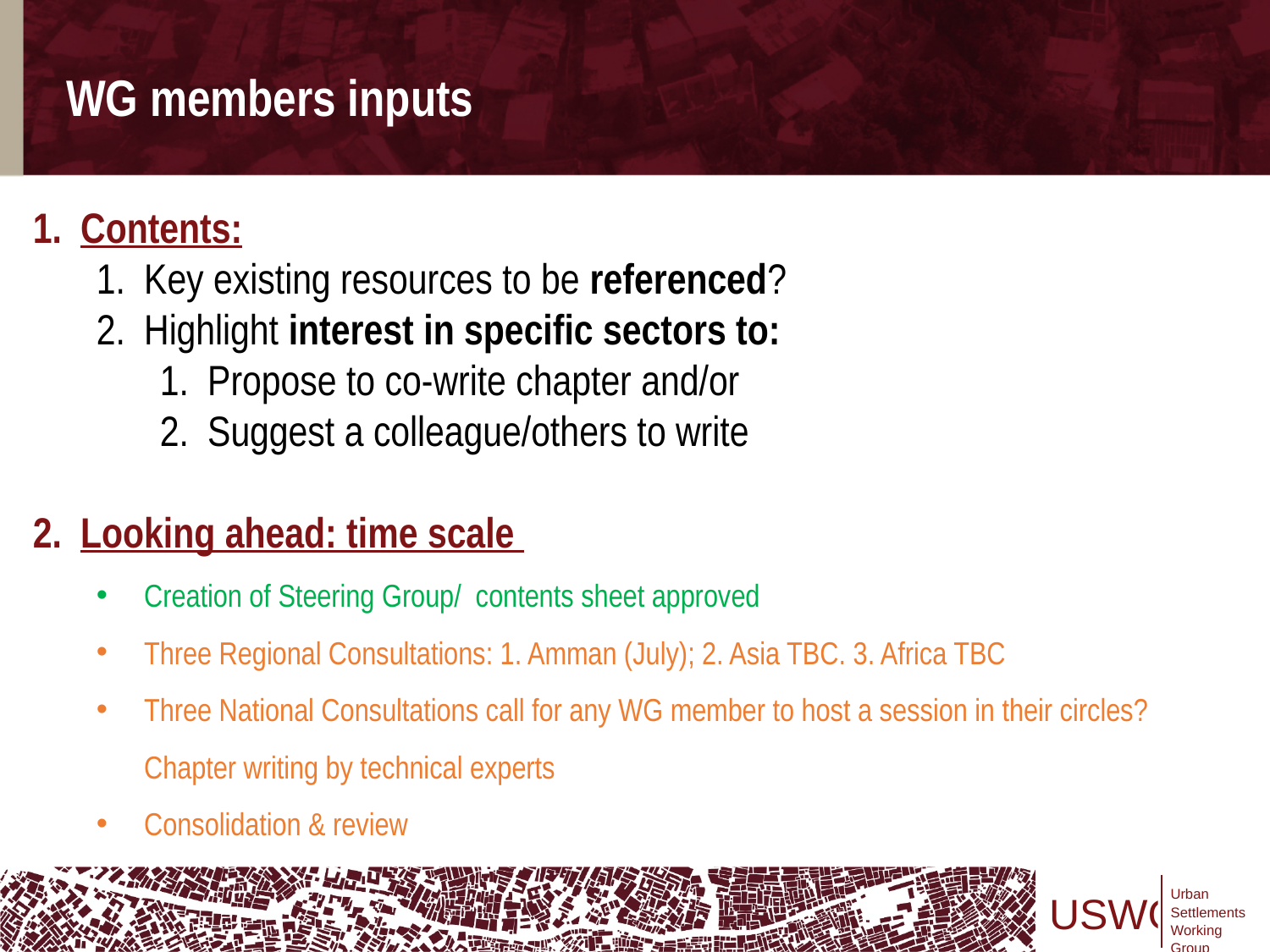

# WG members inputs
Contents:
Key existing resources to be referenced?
Highlight interest in specific sectors to:
Propose to co-write chapter and/or
Suggest a colleague/others to write

Looking ahead: time scale
Creation of Steering Group/  contents sheet approved
Three Regional Consultations: 1. Amman (July); 2. Asia TBC. 3. Africa TBC
Three National Consultations call for any WG member to host a session in their circles? Chapter writing by technical experts
Consolidation & review

USWG
Urban
Settlements
Working Group